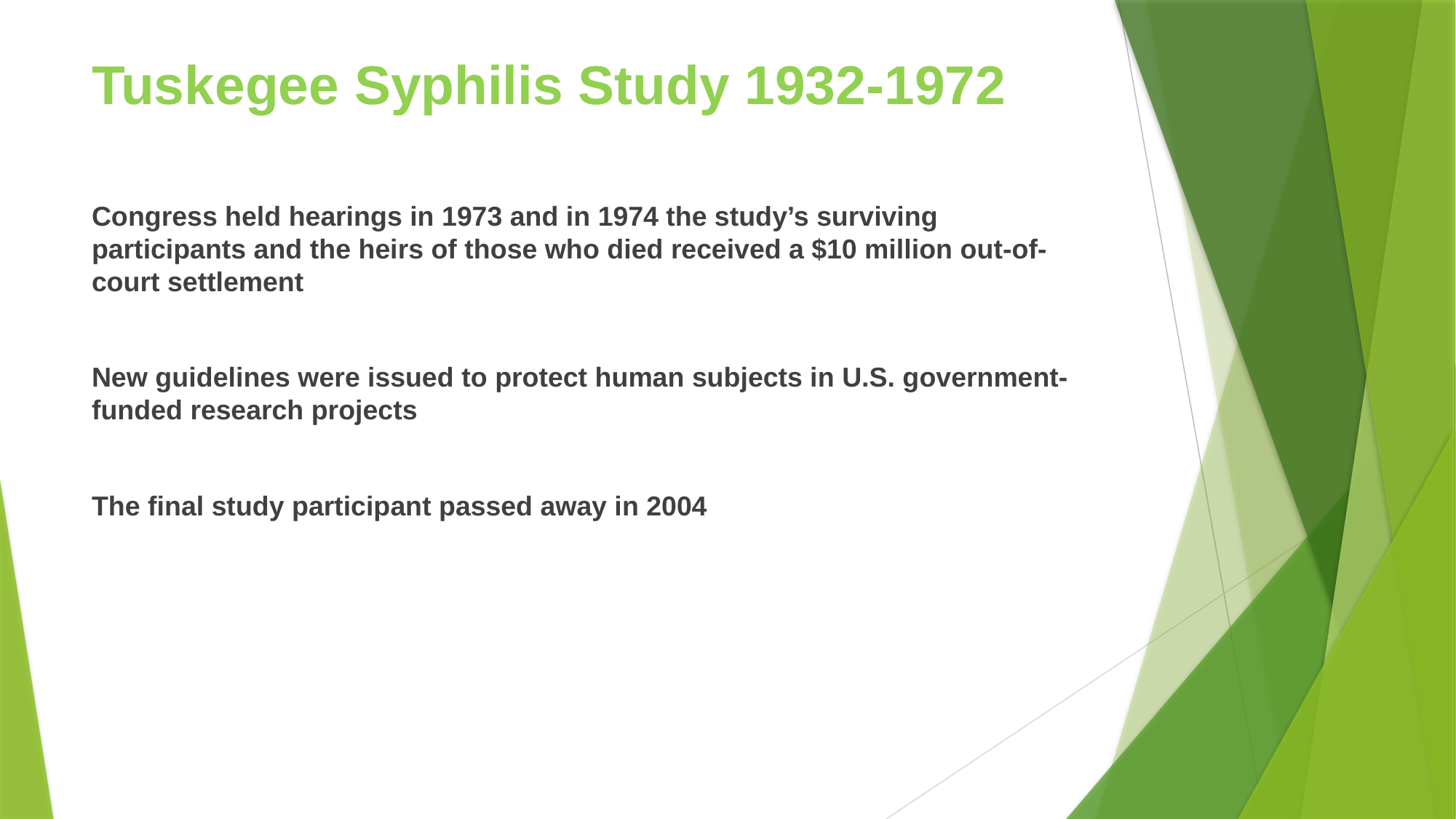

# Tuskegee Syphilis Study 1932-1972
Congress held hearings in 1973 and in 1974 the study’s surviving participants and the heirs of those who died received a $10 million out-of-court settlement

New guidelines were issued to protect human subjects in U.S. government-funded research projects

The final study participant passed away in 2004